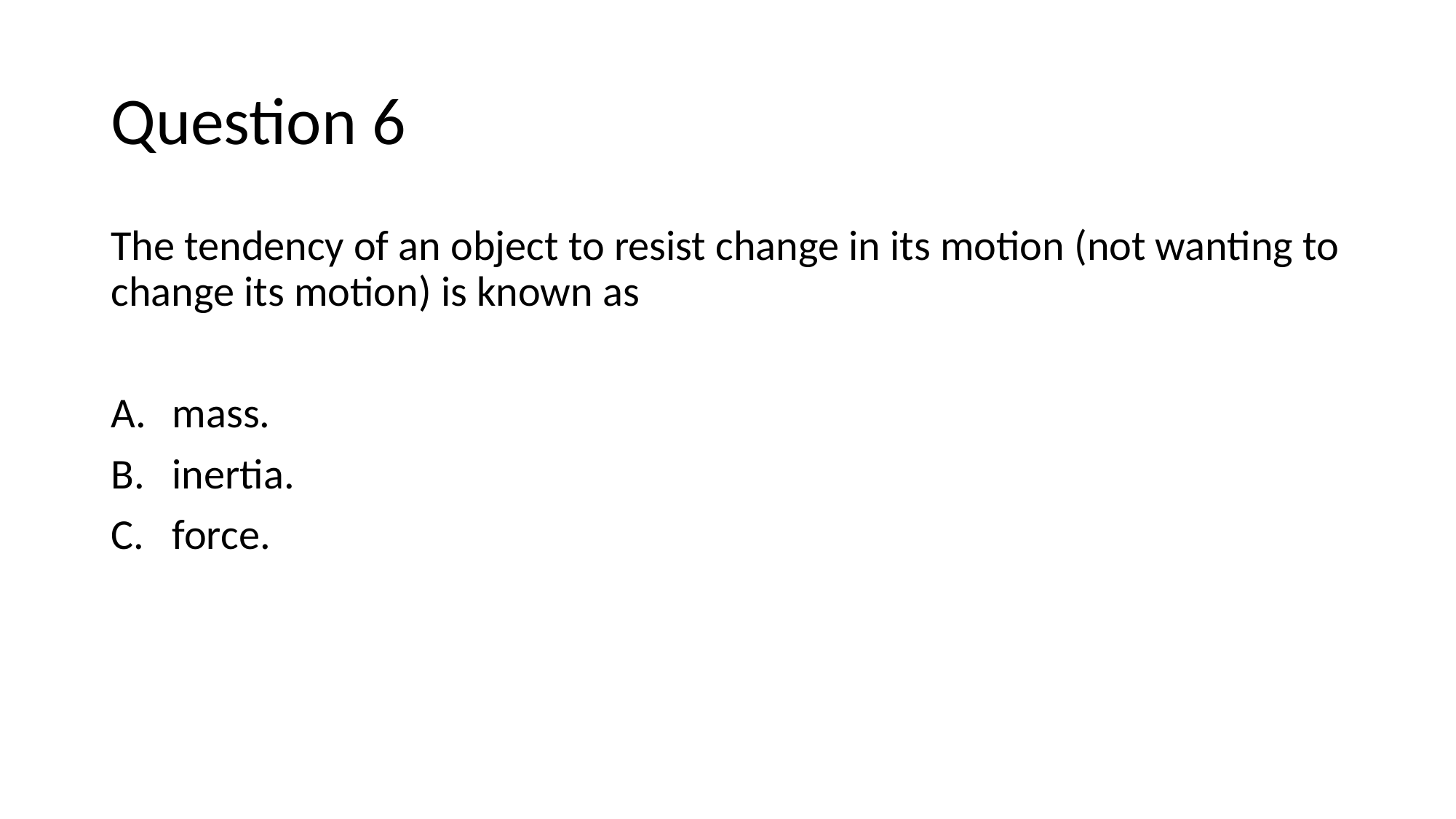

# Question 6
The tendency of an object to resist change in its motion (not wanting to change its motion) is known as

mass.
inertia.
force.